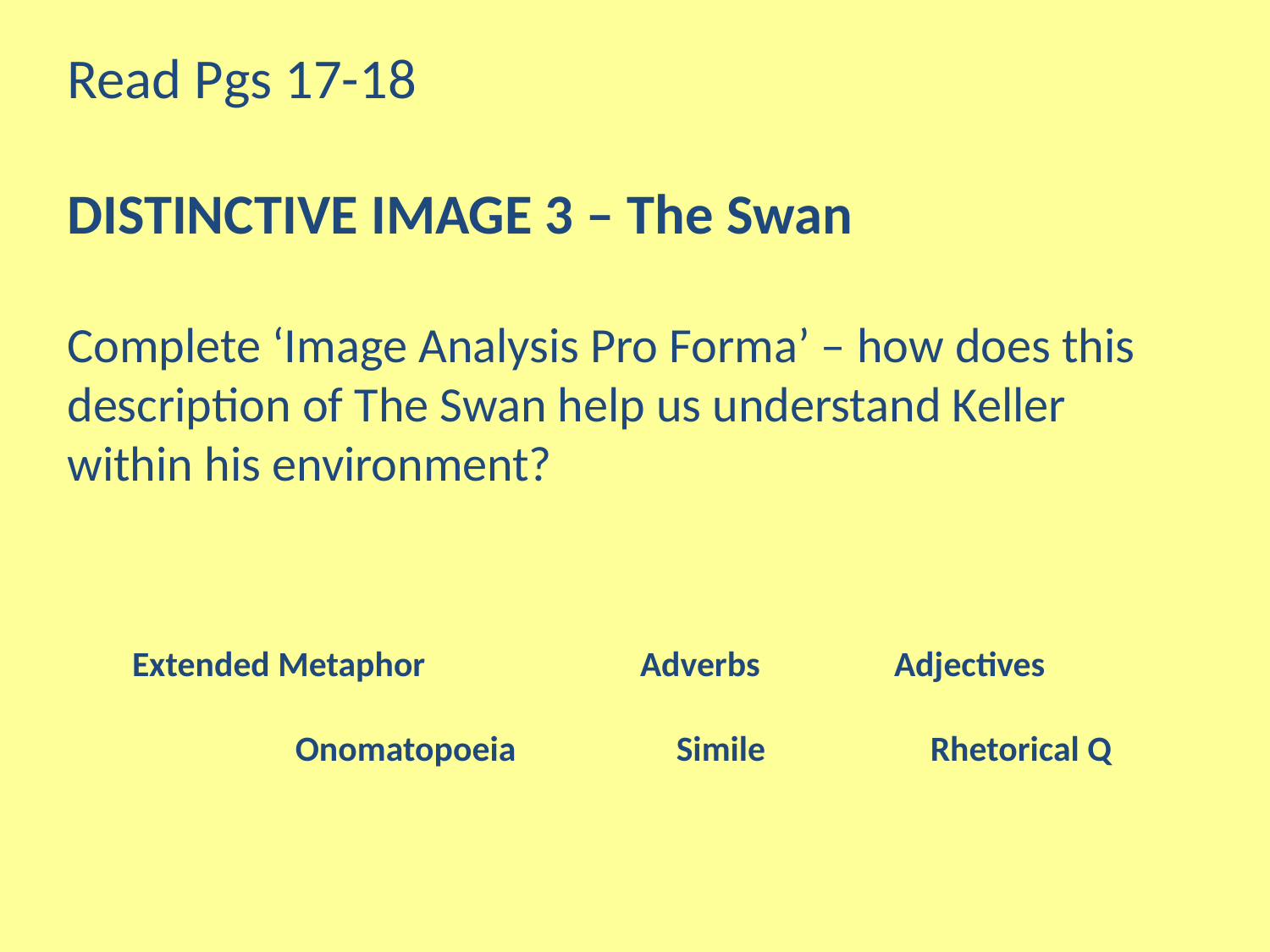

Read Pgs 17-18

DISTINCTIVE IMAGE 3 – The Swan

Complete ‘Image Analysis Pro Forma’ – how does this description of The Swan help us understand Keller within his environment?
Extended Metaphor		Adverbs		Adjectives

	Onomatopoeia		Simile		Rhetorical Q